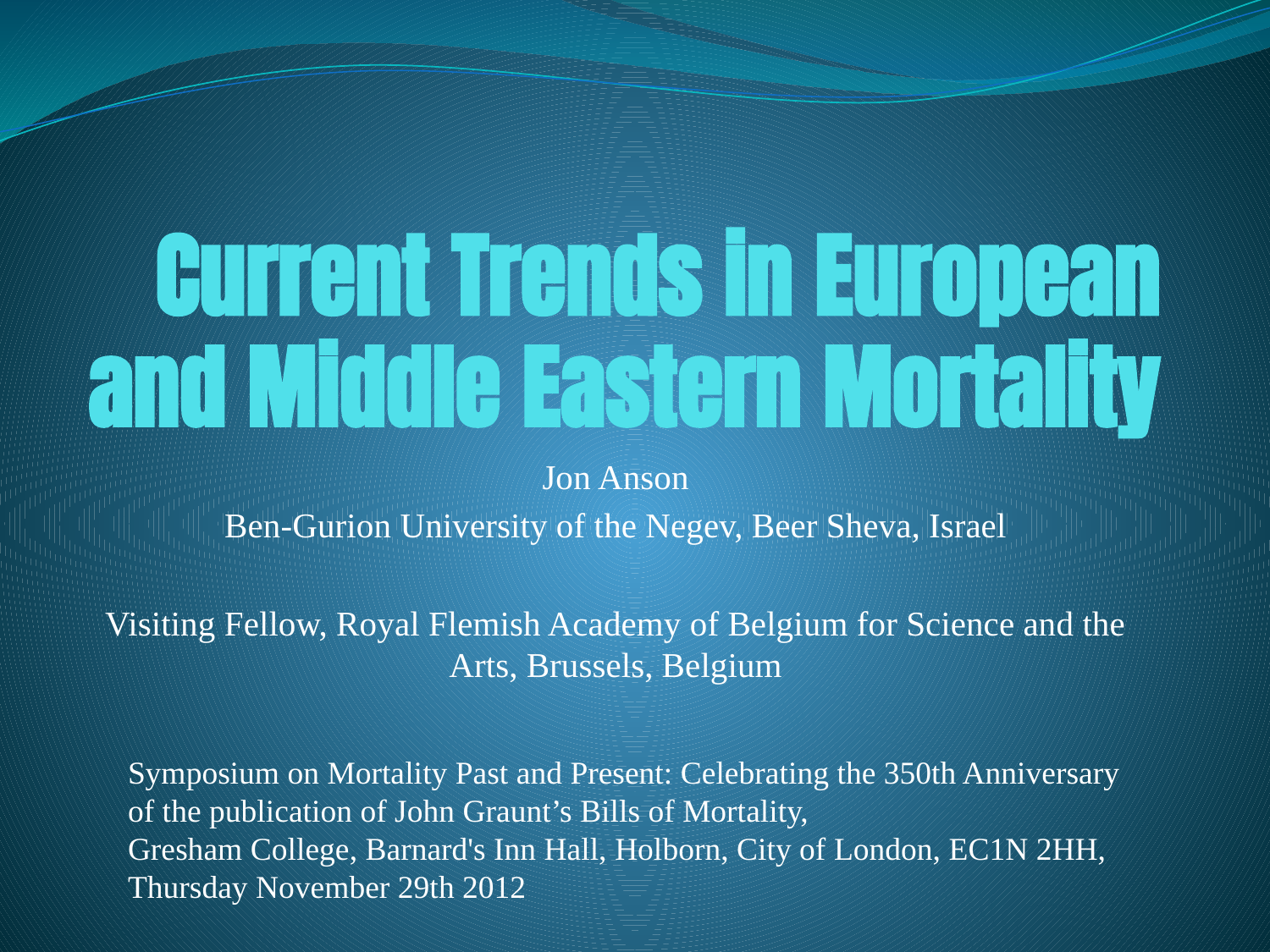

# Current Trends in European and Middle Eastern Mortality
Jon Anson
Ben-Gurion University of the Negev, Beer Sheva, Israel

Visiting Fellow, Royal Flemish Academy of Belgium for Science and the Arts, Brussels, Belgium
Symposium on Mortality Past and Present: Celebrating the 350th Anniversary
of the publication of John Graunt’s Bills of Mortality,
Gresham College, Barnard's Inn Hall, Holborn, City of London, EC1N 2HH,
Thursday November 29th 2012